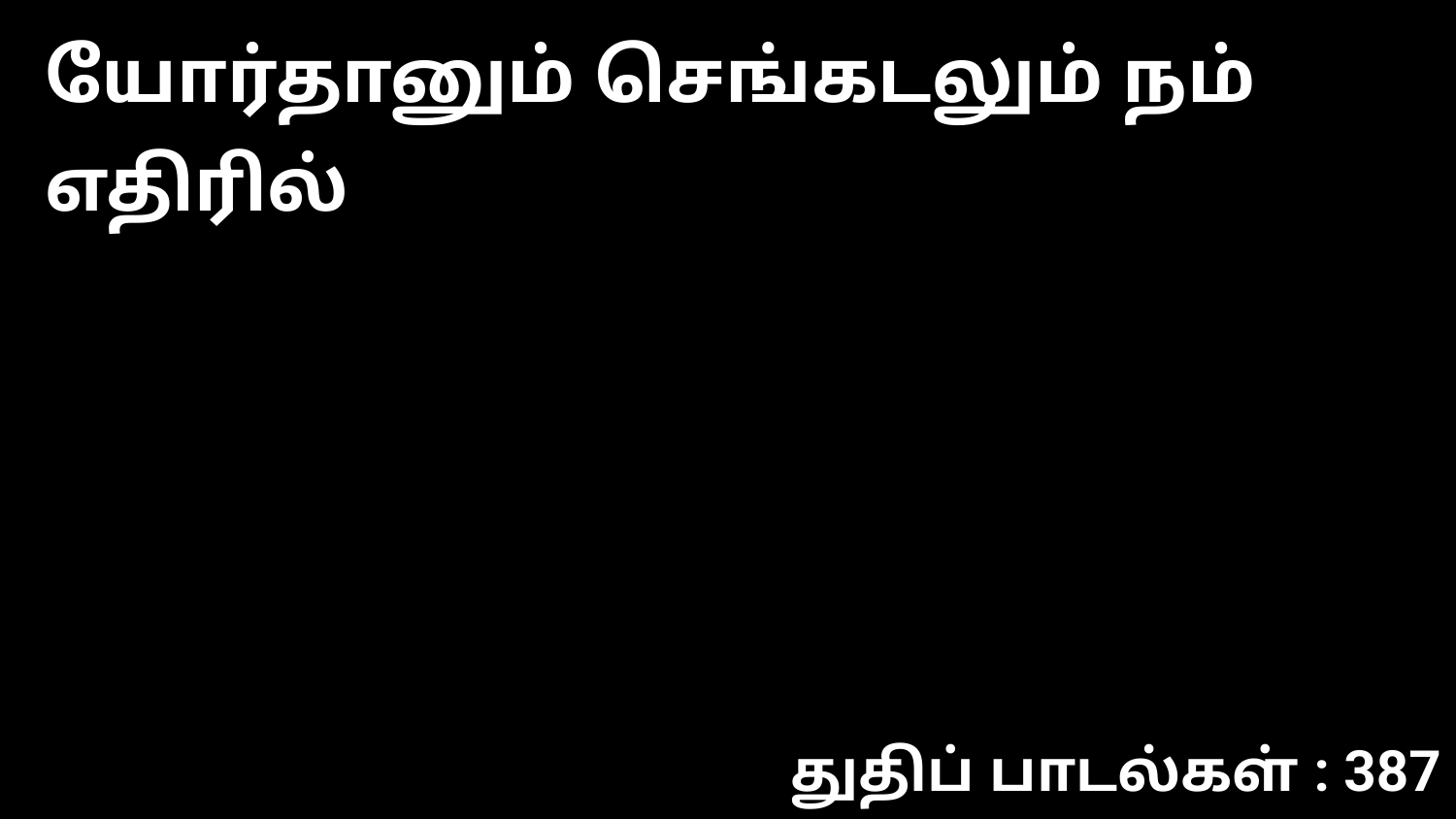

யோர்தானும் செங்கடலும் நம் எதிரில்
துதிப் பாடல்கள் : 387